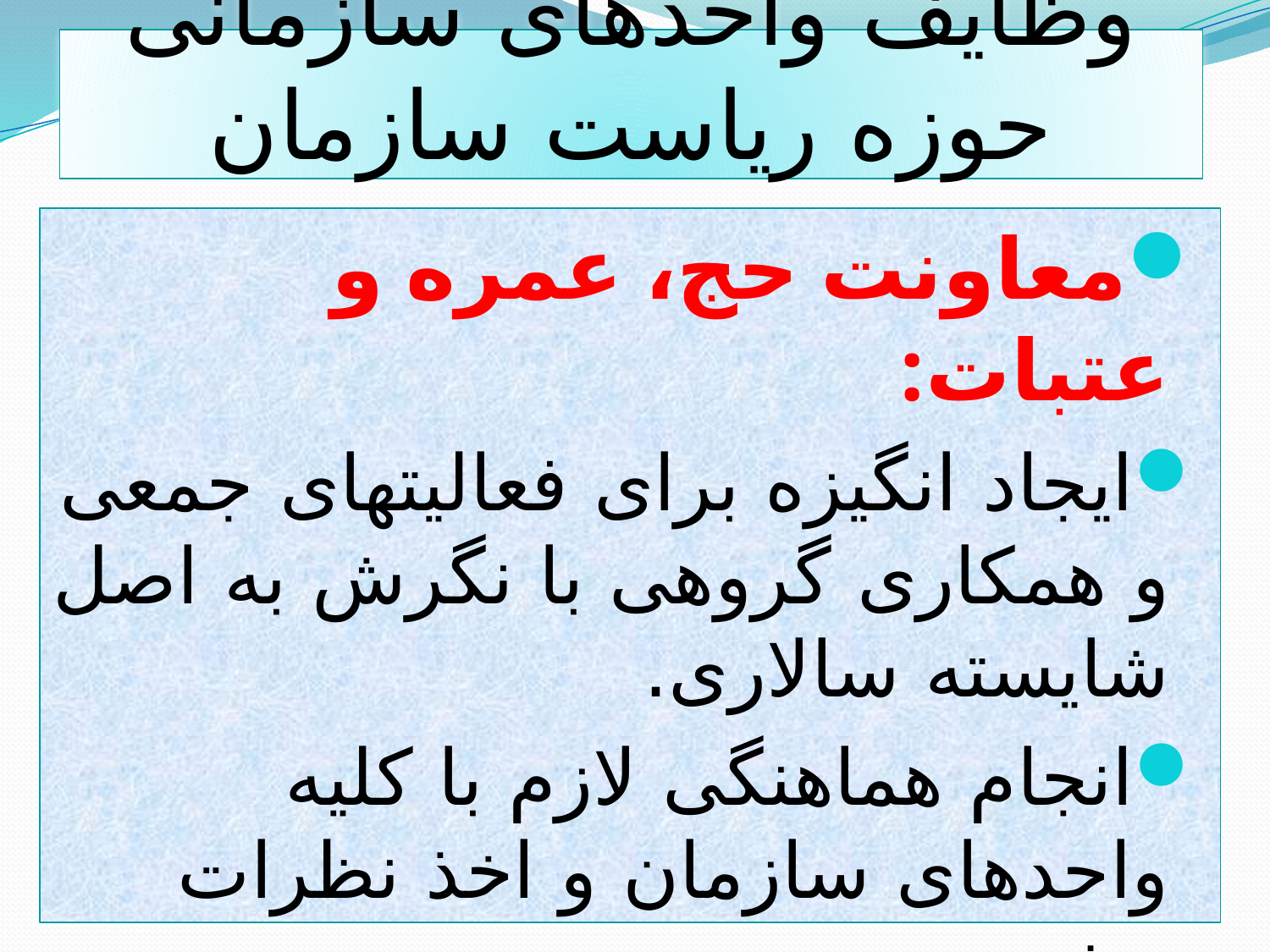

# وظایف واحدهای سازمانی حوزه ریاست سازمان
معاونت حج، عمره و عتبات:
ایجاد انگیزه برای فعالیتهای جمعی و همکاری گروهی با نگرش به اصل شایسته سالاری.
انجام هماهنگی لازم با کلیه واحدهای سازمان و اخذ نظرات مشورتی.
تهیه و تنظیم فرآیندها و هدایت و سازماندهی کلیه امور مربوط به حج و سفرهای زیارتی جهت تسهیل امور زائران اعزامی.